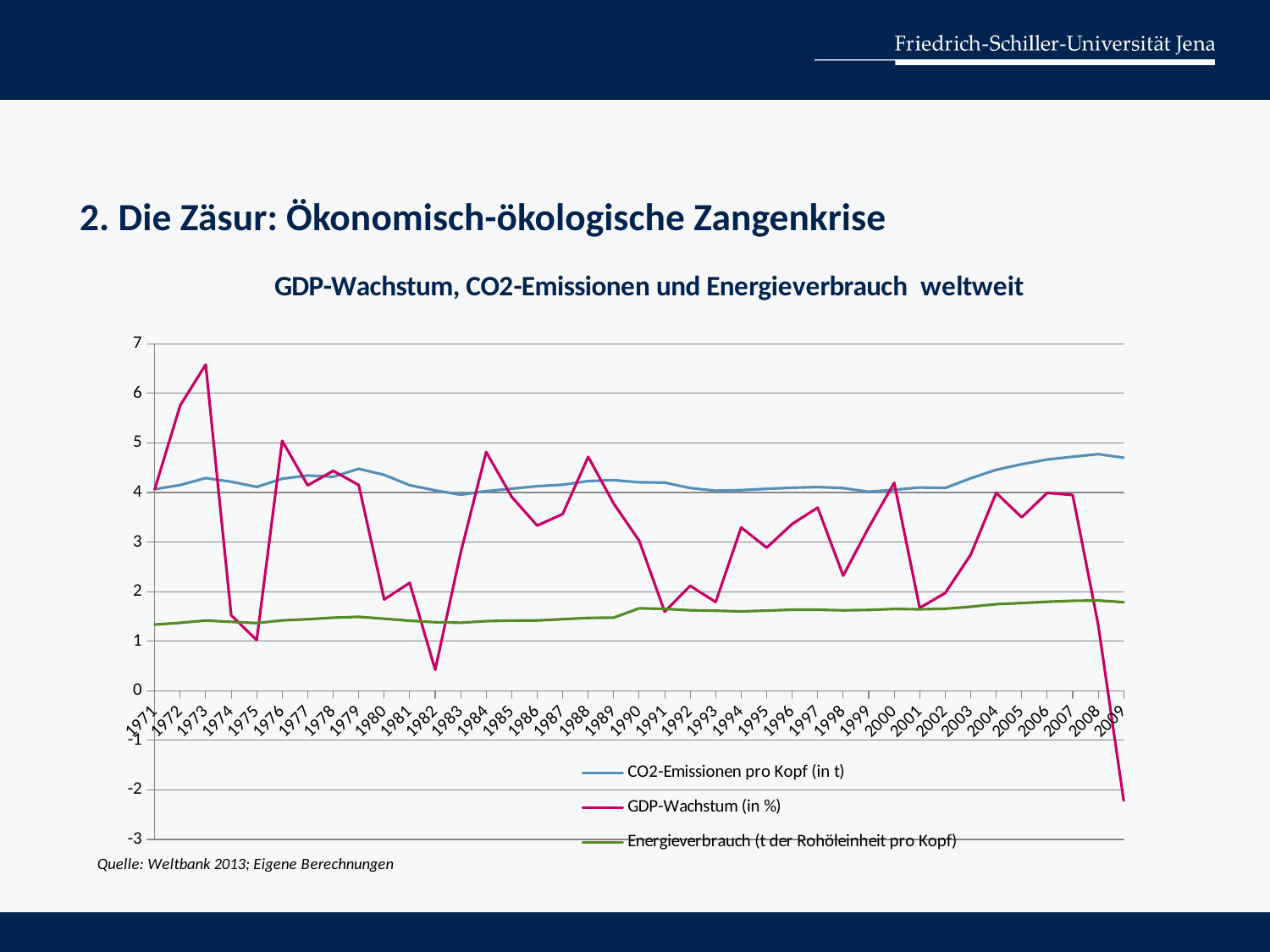

2. Die Zäsur: Ökonomisch-ökologische Zangenkrise

### Chart: GDP-Wachstum, CO2-Emissionen und Energieverbrauch  weltweit

| Category | CO2-Emissionen pro Kopf (in t) | GDP-Wachstum (in %) | Energieverbrauch (t der Rohöleinheit pro Kopf) |
|---|---|---|---|
| 1971 | 4.065943627397179 | 4.064940800534541 | 1.334267039717955 |
| 1972 | 4.15028151537387 | 5.75668169826599 | 1.369928367348896 |
| 1973 | 4.291289387971616 | 6.580533660287855 | 1.416190680228494 |
| 1974 | 4.216816042472711 | 1.522491810136302 | 1.38893088231358 |
| 1975 | 4.113532118801464 | 1.020382787205861 | 1.364425594361111 |
| 1976 | 4.277378948087675 | 5.043781468152517 | 1.418944768725438 |
| 1977 | 4.342883990517389 | 4.144489241525034 | 1.442667412868891 |
| 1978 | 4.317999405618546 | 4.436316402177768 | 1.473810602960759 |
| 1979 | 4.478365637083733 | 4.151036264035181 | 1.490575778217845 |
| 1980 | 4.355947111974517 | 1.840384842803402 | 1.452103152494942 |
| 1981 | 4.147204640418232 | 2.176581092829608 | 1.411821752264478 |
| 1982 | 4.042166114773973 | 0.423412706435627 | 1.381538755610545 |
| 1983 | 3.954643603284437 | 2.788233979959685 | 1.37230191169868 |
| 1984 | 4.027708258131503 | 4.818018085134241 | 1.404347287652429 |
| 1985 | 4.07634547293359 | 3.912475839970381 | 1.415008257744949 |
| 1986 | 4.12708262557191 | 3.332481343406314 | 1.416809547043595 |
| 1987 | 4.156131205857123 | 3.565327086896318 | 1.443173237751233 |
| 1988 | 4.230836745044986 | 4.719345012399771 | 1.468784902993025 |
| 1989 | 4.249086623309231 | 3.778651239772856 | 1.475031952310682 |
| 1990 | 4.205687953184177 | 3.026234161089675 | 1.66265048778573 |
| 1991 | 4.199371261422137 | 1.593679443977464 | 1.650728529982122 |
| 1992 | 4.089478313137753 | 2.116894135976465 | 1.62285032757841 |
| 1993 | 4.036816826075897 | 1.789748806159878 | 1.613708850782198 |
| 1994 | 4.047391538156946 | 3.294369533177317 | 1.600490126129244 |
| 1995 | 4.074181036505881 | 2.887105611398312 | 1.615666081897721 |
| 1996 | 4.095818117484248 | 3.366086841577726 | 1.634840703414173 |
| 1997 | 4.110570367126161 | 3.695525855759073 | 1.634118682068805 |
| 1998 | 4.088581348310915 | 2.321554411474608 | 1.621917232679995 |
| 1999 | 4.014607344550661 | 3.293150893009596 | 1.630128416659246 |
| 2000 | 4.055364926380549 | 4.195105905705215 | 1.64960085977865 |
| 2001 | 4.10113803120178 | 1.670018552031508 | 1.643462591525113 |
| 2002 | 4.09130172016389 | 1.970607127847998 | 1.653433021699399 |
| 2003 | 4.286209411889267 | 2.744036874400081 | 1.694586076385244 |
| 2004 | 4.45807218694118 | 3.992669116148986 | 1.74603057431715 |
| 2005 | 4.571048551984357 | 3.499596661460757 | 1.768899698160614 |
| 2006 | 4.665585970360626 | 3.99165852544263 | 1.794126232889018 |
| 2007 | 4.721215601494738 | 3.94936586001235 | 1.814316086842481 |
| 2008 | 4.773275357795969 | 1.331115356126532 | 1.820100815558448 |
| 2009 | 4.701491536004998 | -2.215741869391891 | 1.786277550532502 |